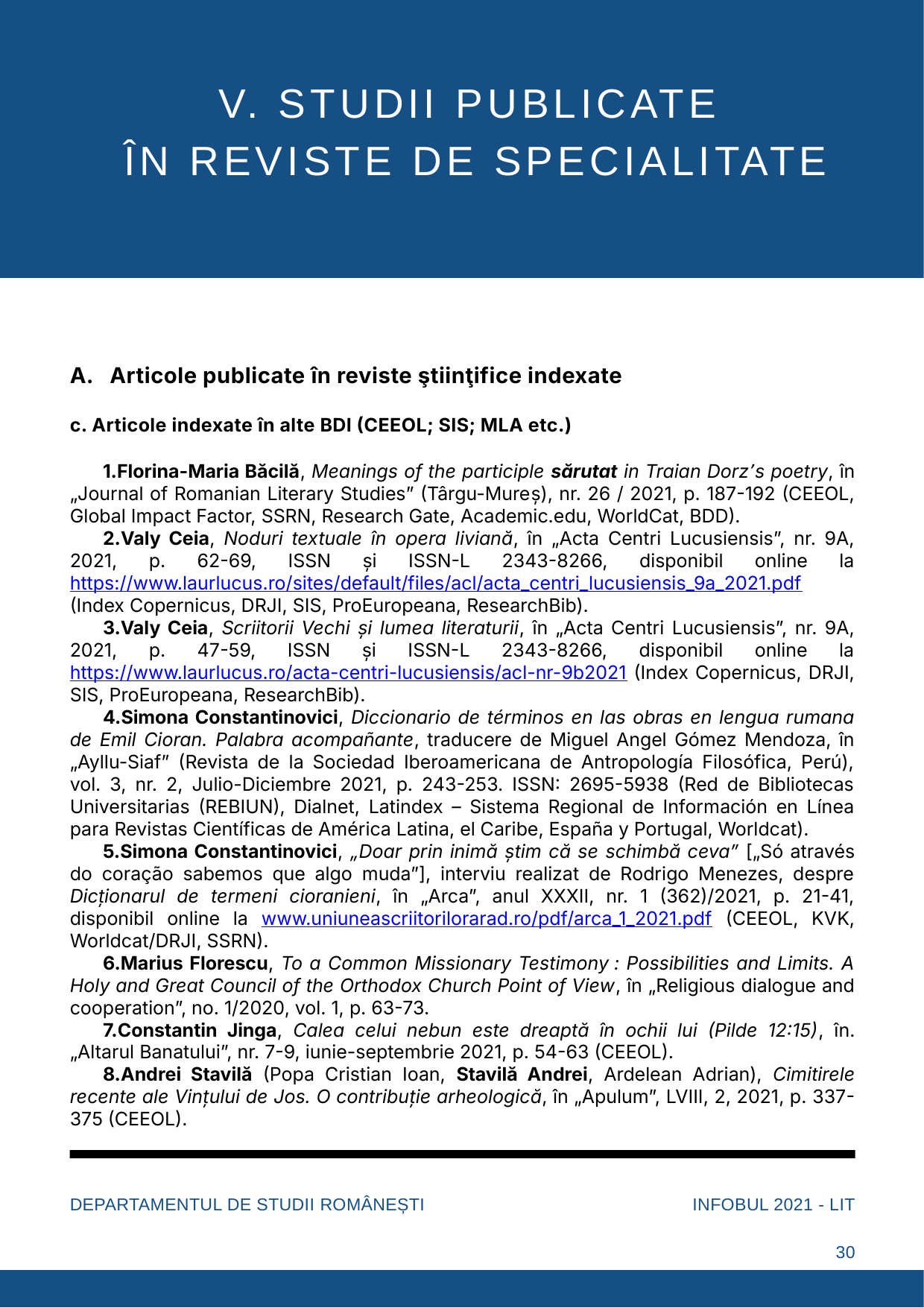

V. STUDII PUBLICATE
ÎN REVISTE DE SPECIALITATE
A.   Articole publicate în reviste ştiinţifice indexate

c. Articole indexate în alte BDI (CEEOL; SIS; MLA etc.)

Florina-Maria Băcilă, Meanings of the participle sărutat in Traian Dorz՚s poetry, în „Journal of Romanian Literary Studies” (Târgu-Mureş), nr. 26 / 2021, p. 187-192 (CEEOL, Global Impact Factor, SSRN, Research Gate, Academic.edu, WorldCat, BDD).
Valy Ceia, Noduri textuale în opera liviană, în „Acta Centri Lucusiensis”, nr. 9A, 2021, p. 62-69, ISSN și ISSN-L 2343-8266, disponibil online la https://www.laurlucus.ro/sites/default/files/acl/acta_centri_lucusiensis_9a_2021.pdf (Index Copernicus, DRJI, SIS, ProEuropeana, ResearchBib).
Valy Ceia, Scriitorii Vechi și lumea literaturii, în „Acta Centri Lucusiensis”, nr. 9A, 2021, p. 47-59, ISSN și ISSN-L 2343-8266, disponibil online la https://www.laurlucus.ro/acta-centri-lucusiensis/acl-nr-9b2021 (Index Copernicus, DRJI, SIS, ProEuropeana, ResearchBib).
Simona Constantinovici, Diccionario de términos en las obras en lengua rumana de Emil Cioran. Palabra acompañante, traducere de Miguel Angel Gómez Mendoza, în „Ayllu-Siaf” (Revista de la Sociedad Iberoamericana de Antropología Filosófica, Perú), vol. 3, nr. 2, Julio-Diciembre 2021, p. 243-253. ISSN: 2695-5938 (Red de Bibliotecas Universitarias (REBIUN), Dialnet, Latindex – Sistema Regional de Información en Línea para Revistas Científicas de América Latina, el Caribe, España y Portugal, Worldcat).
Simona Constantinovici, „Doar prin inimă ştim că se schimbă ceva” [„Só através do coração sabemos que algo muda”], interviu realizat de Rodrigo Menezes, despre Dicționarul de termeni cioranieni, în „Arca”, anul XXXII, nr. 1 (362)/2021, p. 21-41, disponibil online la www.uniuneascriitorilorarad.ro/pdf/arca_1_2021.pdf (CEEOL, KVK, Worldcat/DRJI, SSRN).
Marius Florescu, To a Common Missionary Testimony : Possibilities and Limits. A Holy and Great Council of the Orthodox Church Point of View, în „Religious dialogue and cooperation”, no. 1/2020, vol. 1, p. 63-73.
Constantin Jinga, Calea celui nebun este dreaptă în ochii lui (Pilde 12:15), în. „Altarul Banatului”, nr. 7-9, iunie-septembrie 2021, p. 54-63 (CEEOL).
Andrei Stavilă (Popa Cristian Ioan, Stavilă Andrei, Ardelean Adrian), Cimitirele recente ale Vinţului de Jos. O contribuţie arheologică, în „Apulum”, LVIII, 2, 2021, p. 337-375 (CEEOL).

INFOBUL 2021 - LIT
DEPARTAMENTUL DE STUDII ROMÂNEȘTI
30